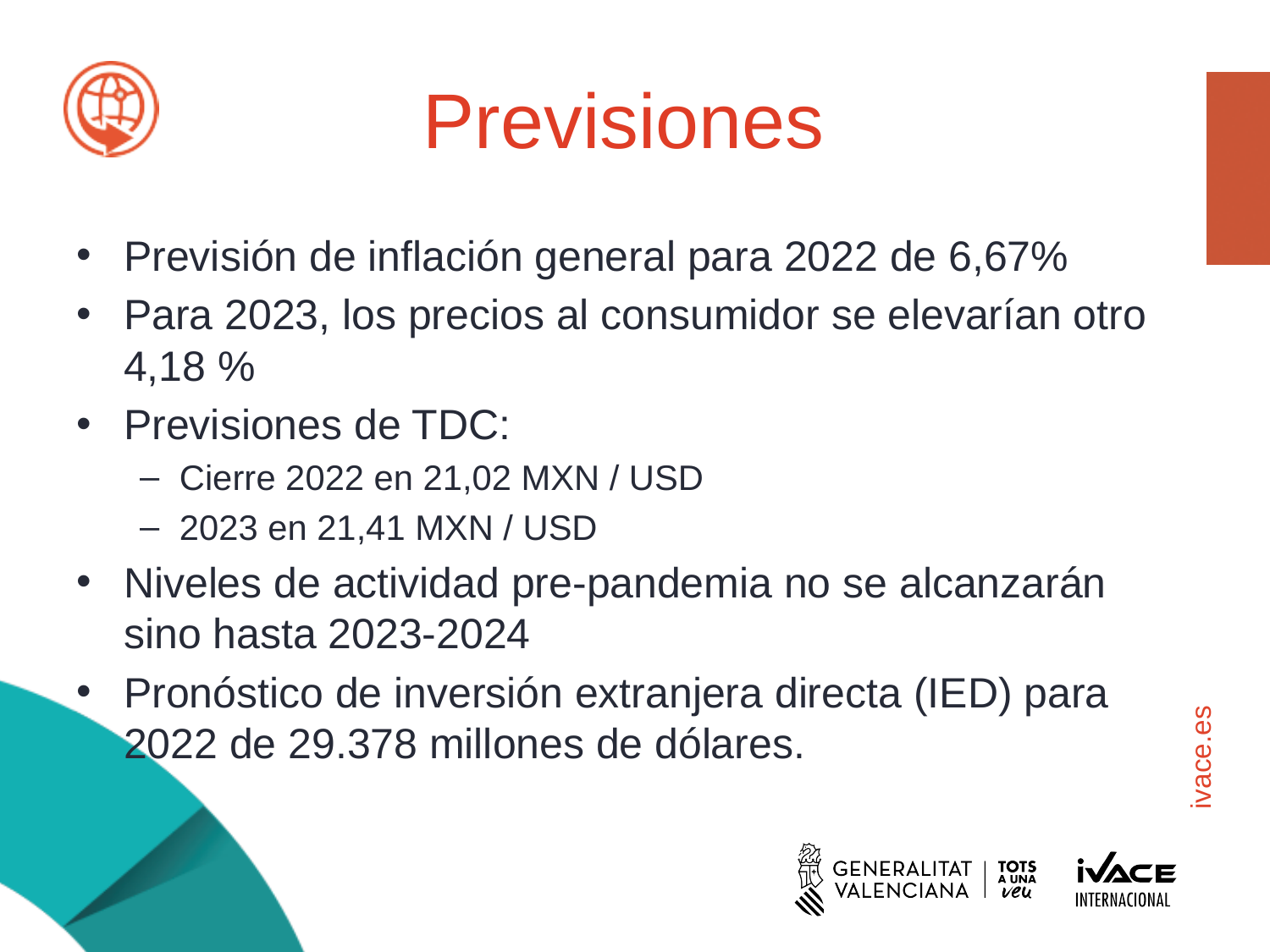

# Previsiones
Previsión de inflación general para 2022 de 6,67%
Para 2023, los precios al consumidor se elevarían otro 4,18 %
Previsiones de TDC:
Cierre 2022 en 21,02 MXN / USD
2023 en 21,41 MXN / USD
Niveles de actividad pre-pandemia no se alcanzarán sino hasta 2023-2024
Pronóstico de inversión extranjera directa (IED) para 2022 de 29.378 millones de dólares.